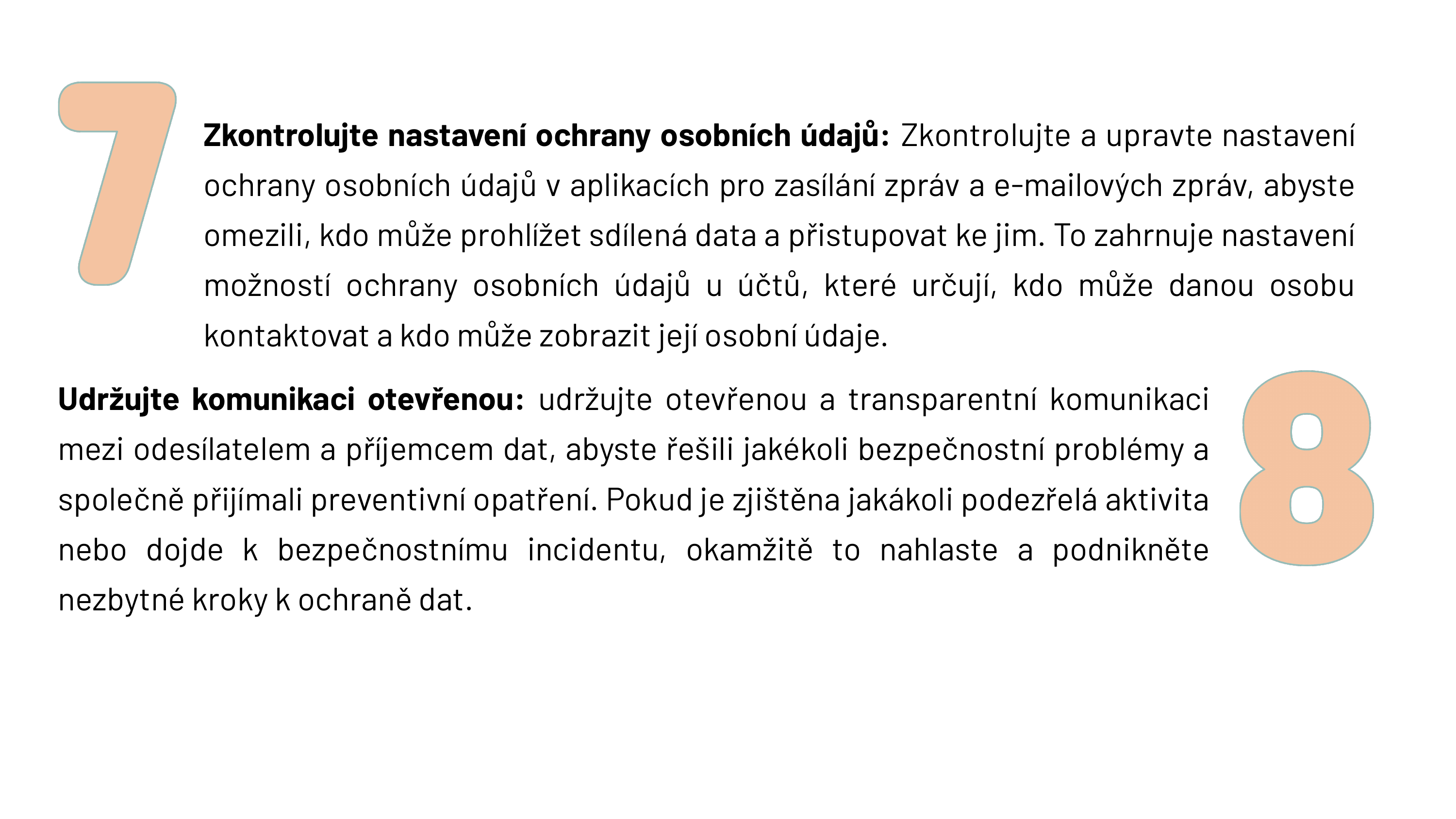

Zkontrolujte nastavení ochrany osobních údajů: Zkontrolujte a upravte nastavení ochrany osobních údajů v aplikacích pro zasílání zpráv a e-mailových zpráv, abyste omezili, kdo může prohlížet sdílená data a přistupovat ke jim. To zahrnuje nastavení možností ochrany osobních údajů u účtů, které určují, kdo může danou osobu kontaktovat a kdo může zobrazit její osobní údaje.
Udržujte komunikaci otevřenou: udržujte otevřenou a transparentní komunikaci mezi odesílatelem a příjemcem dat, abyste řešili jakékoli bezpečnostní problémy a společně přijímali preventivní opatření. Pokud je zjištěna jakákoli podezřelá aktivita nebo dojde k bezpečnostnímu incidentu, okamžitě to nahlaste a podnikněte nezbytné kroky k ochraně dat.